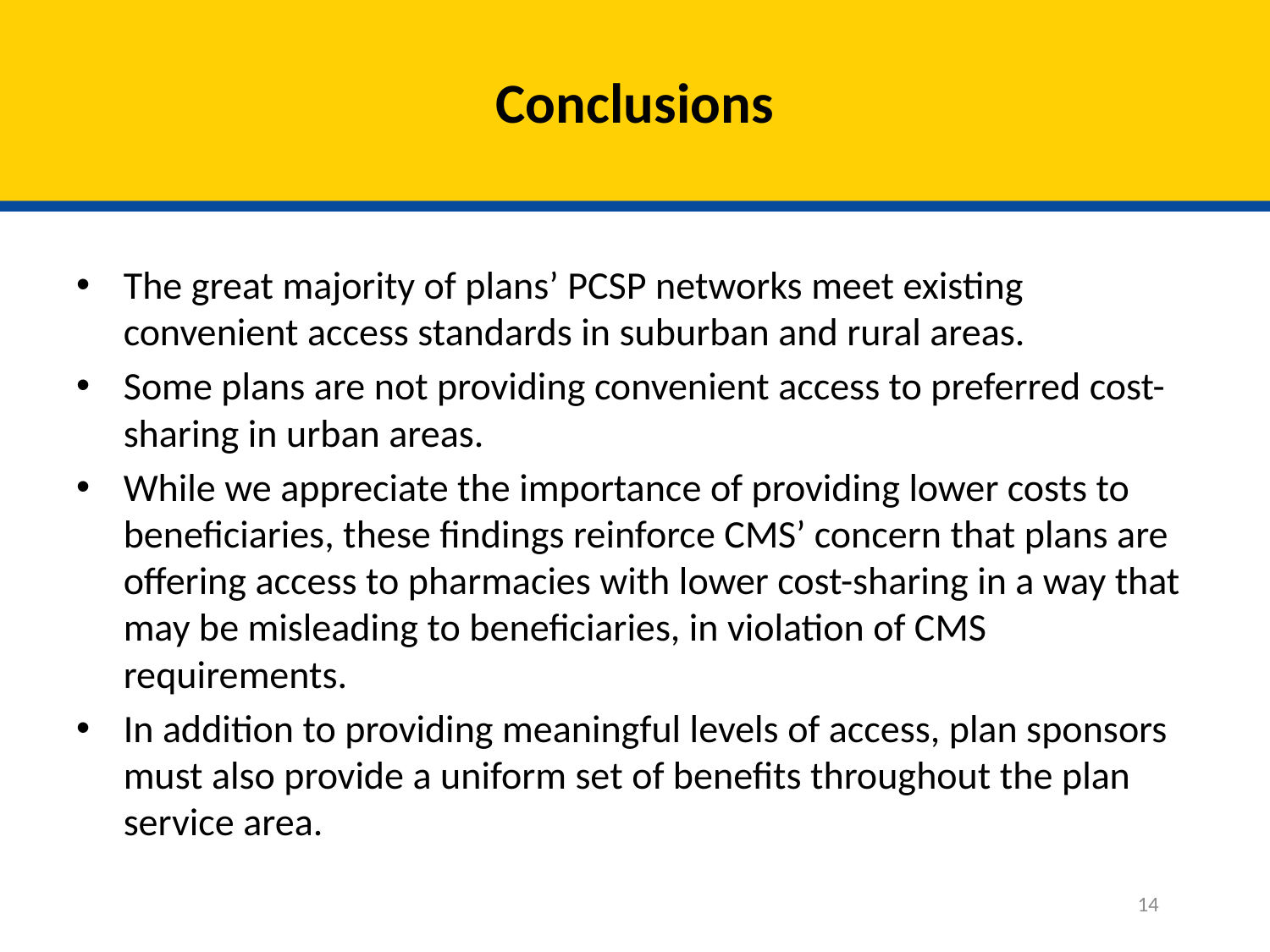

# Conclusions
The great majority of plans’ PCSP networks meet existing convenient access standards in suburban and rural areas.
Some plans are not providing convenient access to preferred cost-sharing in urban areas.
While we appreciate the importance of providing lower costs to beneficiaries, these findings reinforce CMS’ concern that plans are offering access to pharmacies with lower cost-sharing in a way that may be misleading to beneficiaries, in violation of CMS requirements.
In addition to providing meaningful levels of access, plan sponsors must also provide a uniform set of benefits throughout the plan service area.
14